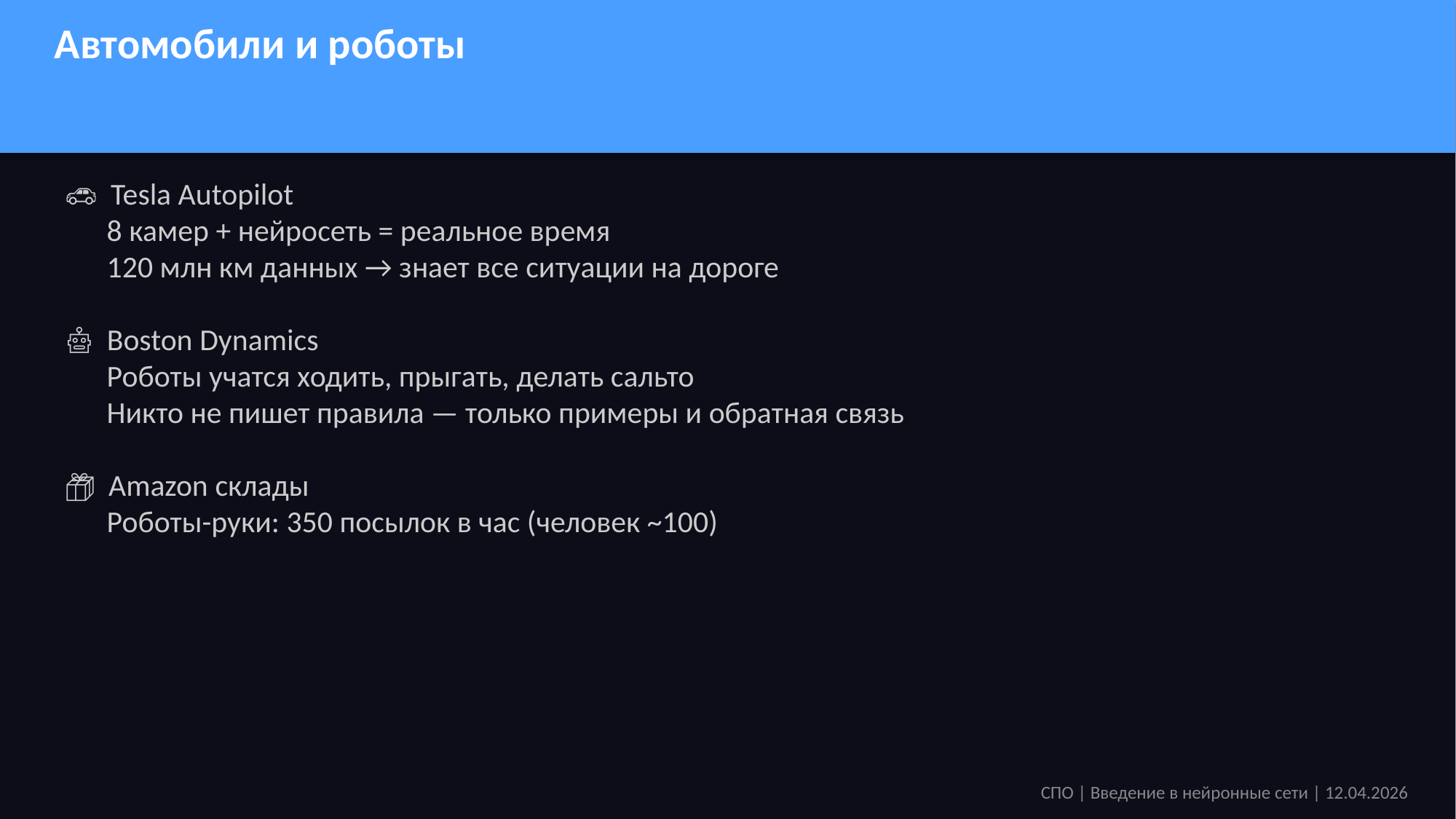

Автомобили и роботы
🚗  Tesla Autopilot
      8 камер + нейросеть = реальное время
      120 млн км данных → знает все ситуации на дороге

🤖  Boston Dynamics
      Роботы учатся ходить, прыгать, делать сальто
      Никто не пишет правила — только примеры и обратная связь

📦  Amazon склады
      Роботы-руки: 350 посылок в час (человек ~100)
СПО | Введение в нейронные сети | 12.04.2026